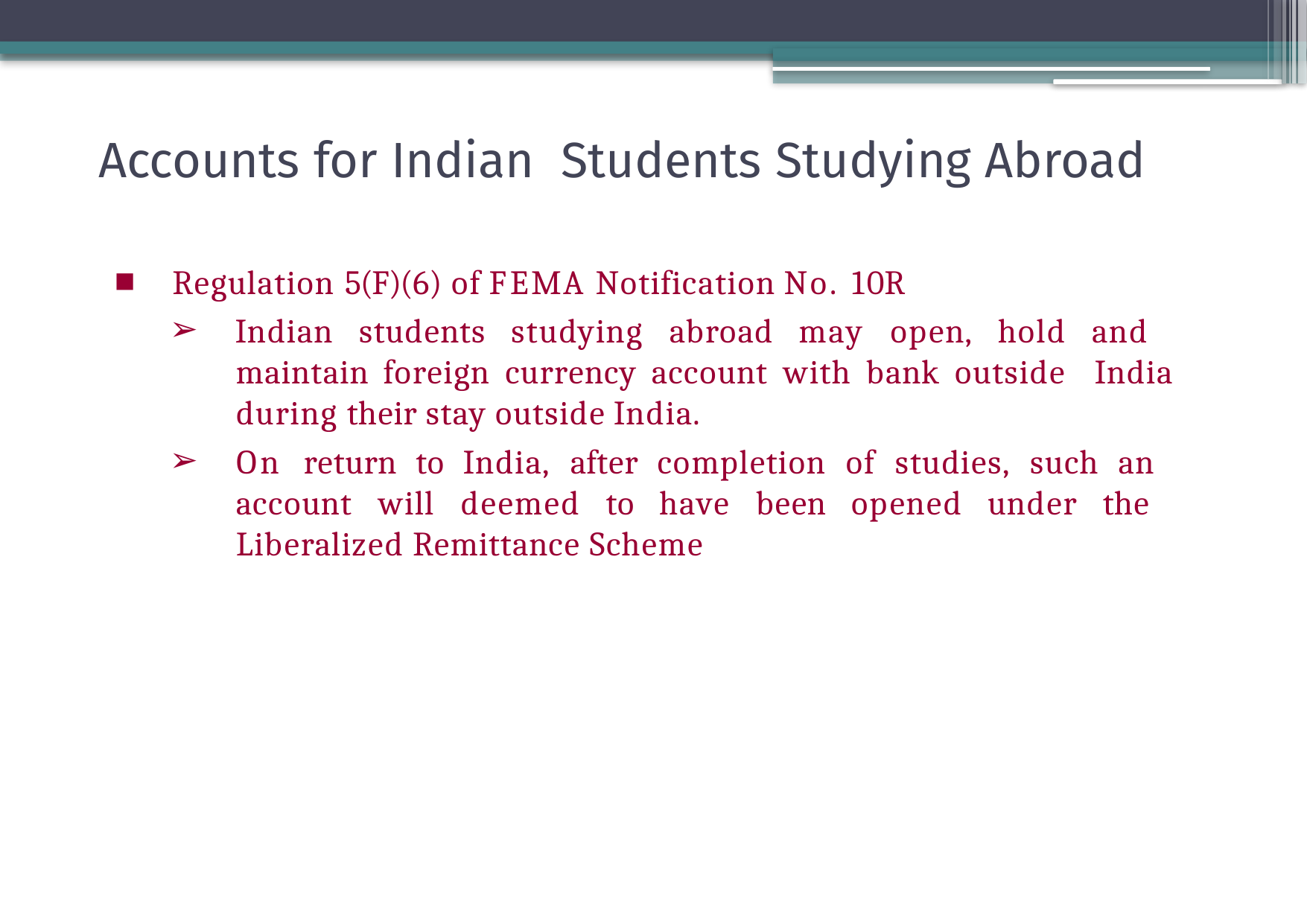

# Accounts for Indian  Students Studying Abroad
Regulation 5(F)(6) of FEMA Notification No. 10R
Indian students studying abroad may open, hold and  maintain foreign currency account with bank outside  India during their stay outside India.
On return to India, after completion of studies, such an  account will deemed to have been opened under the  Liberalized Remittance Scheme